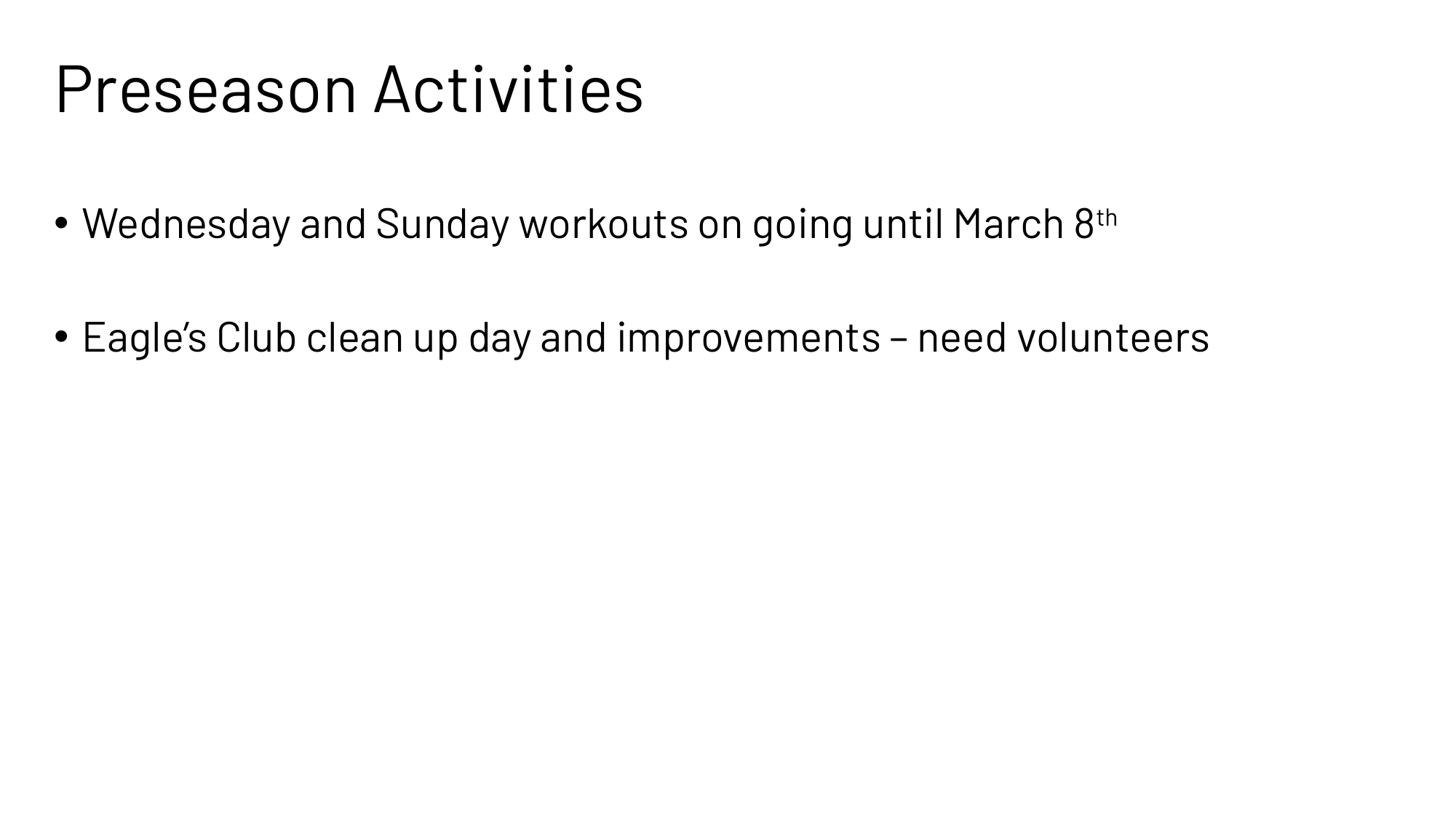

Preseason Activities
Wednesday and Sunday workouts on going until March 8th

Eagle’s Club clean up day and improvements – need volunteers